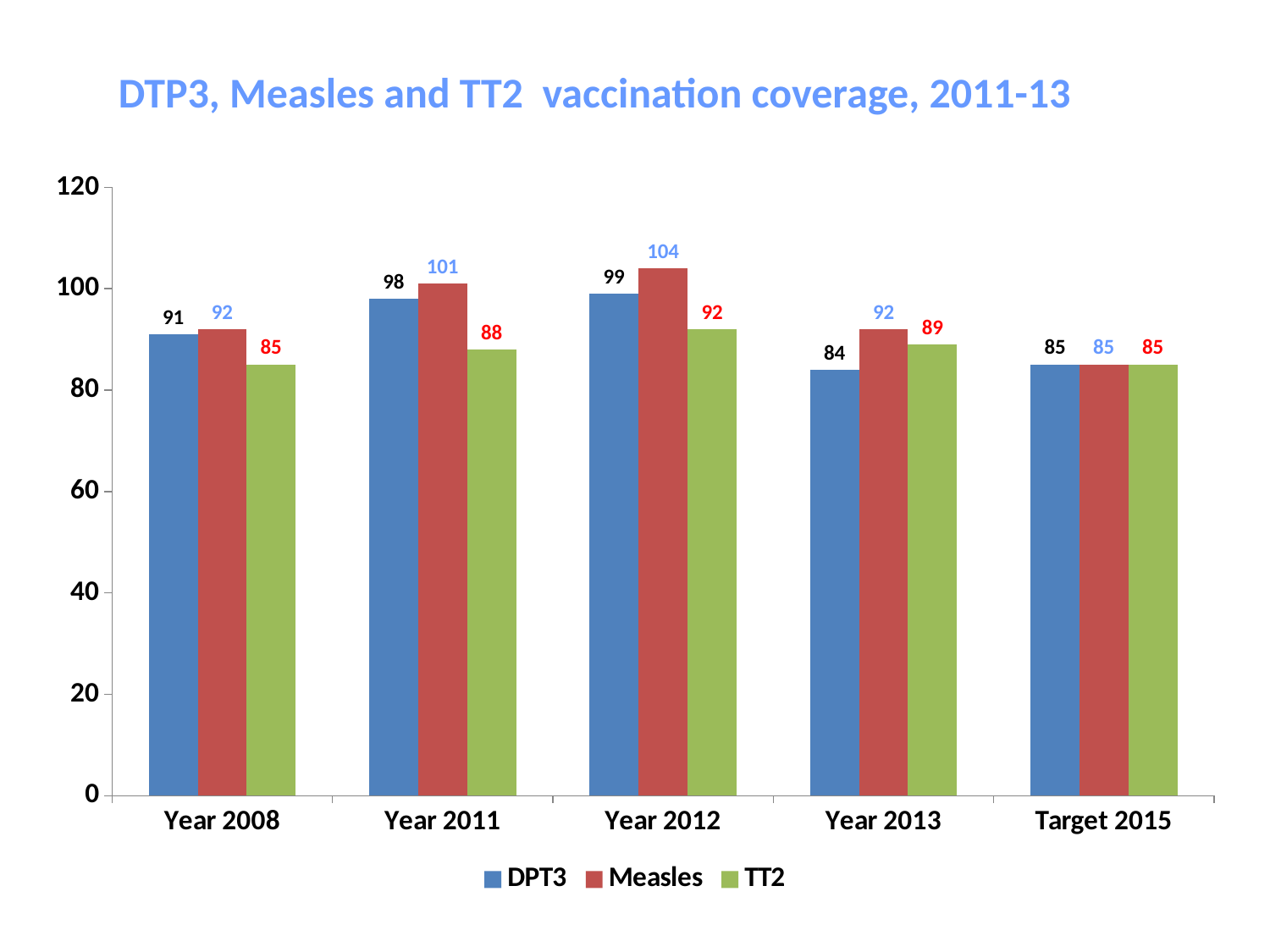

DTP3, Measles and TT2  vaccination coverage, 2011-13

### Chart

| Category | DPT3 | Measles | TT2 |
|---|---|---|---|
| Year 2008 | 91.0 | 92.0 | 85.0 |
| Year 2011 | 98.0 | 101.0 | 88.0 |
| Year 2012 | 99.0 | 104.0 | 92.0 |
| Year 2013 | 84.0 | 92.0 | 89.0 |
| Target 2015 | 85.0 | 85.0 | 85.0 |